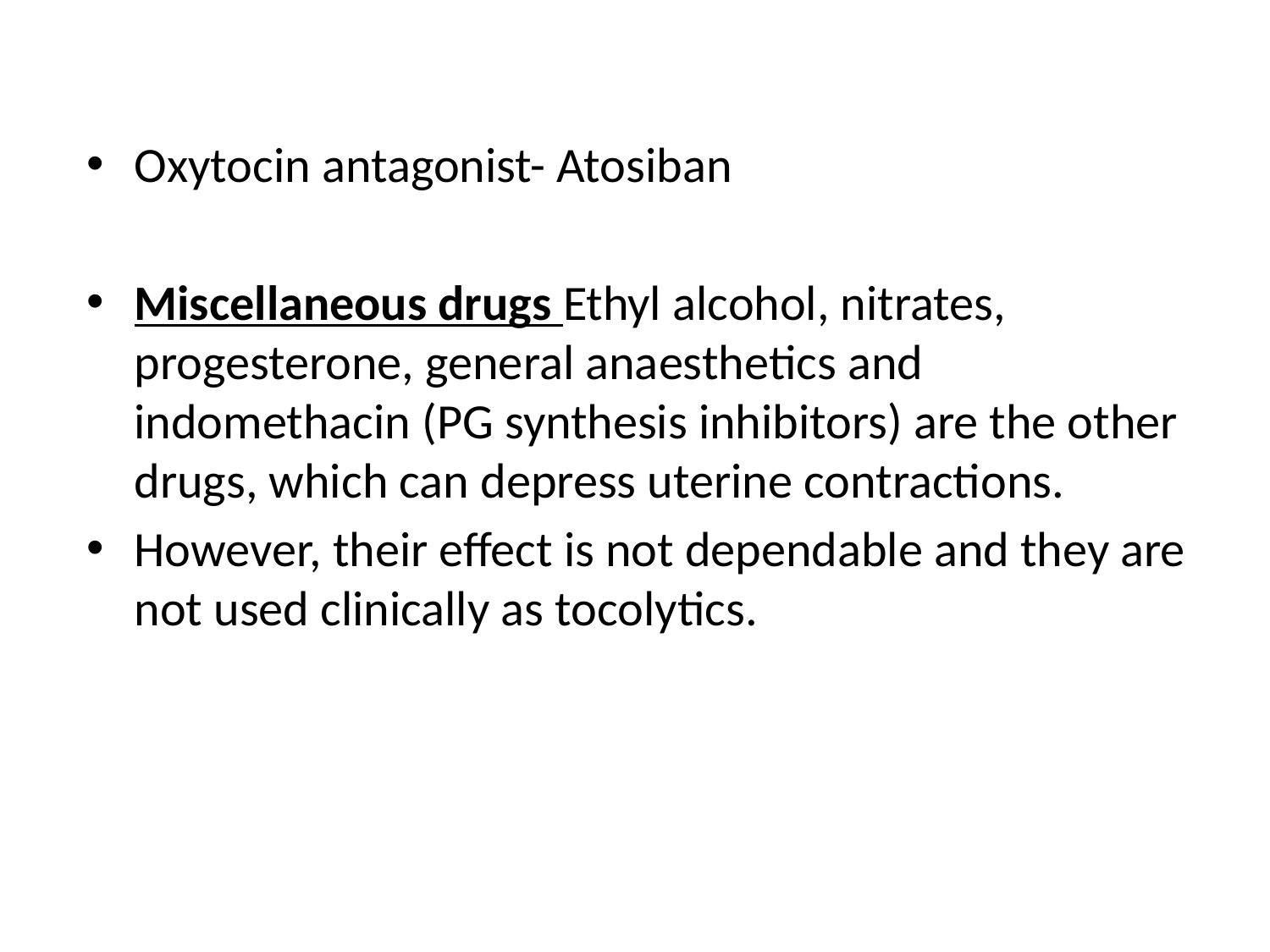

Oxytocin antagonist- Atosiban

Miscellaneous drugs Ethyl alcohol, nitrates, progesterone, general anaesthetics and indomethacin (PG synthesis inhibitors) are the other drugs, which can depress uterine contractions.
However, their effect is not dependable and they are not used clinically as tocolytics.